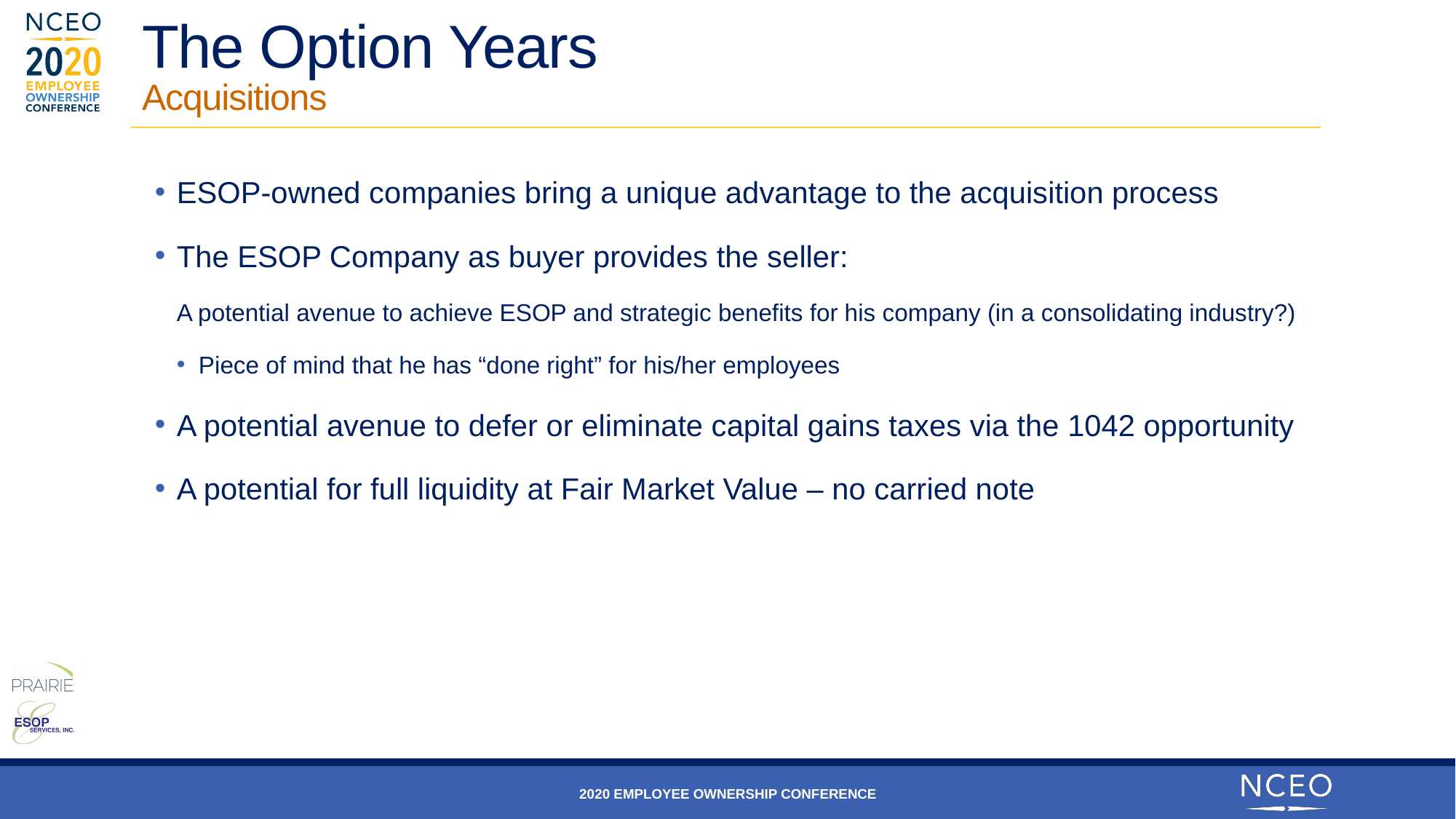

# The Option Years Acquisitions
ESOP-owned companies bring a unique advantage to the acquisition process
The ESOP Company as buyer provides the seller:
A potential avenue to achieve ESOP and strategic benefits for his company (in a consolidating industry?)
Piece of mind that he has “done right” for his/her employees
A potential avenue to defer or eliminate capital gains taxes via the 1042 opportunity
A potential for full liquidity at Fair Market Value – no carried note
2020 Employee ownership Conference